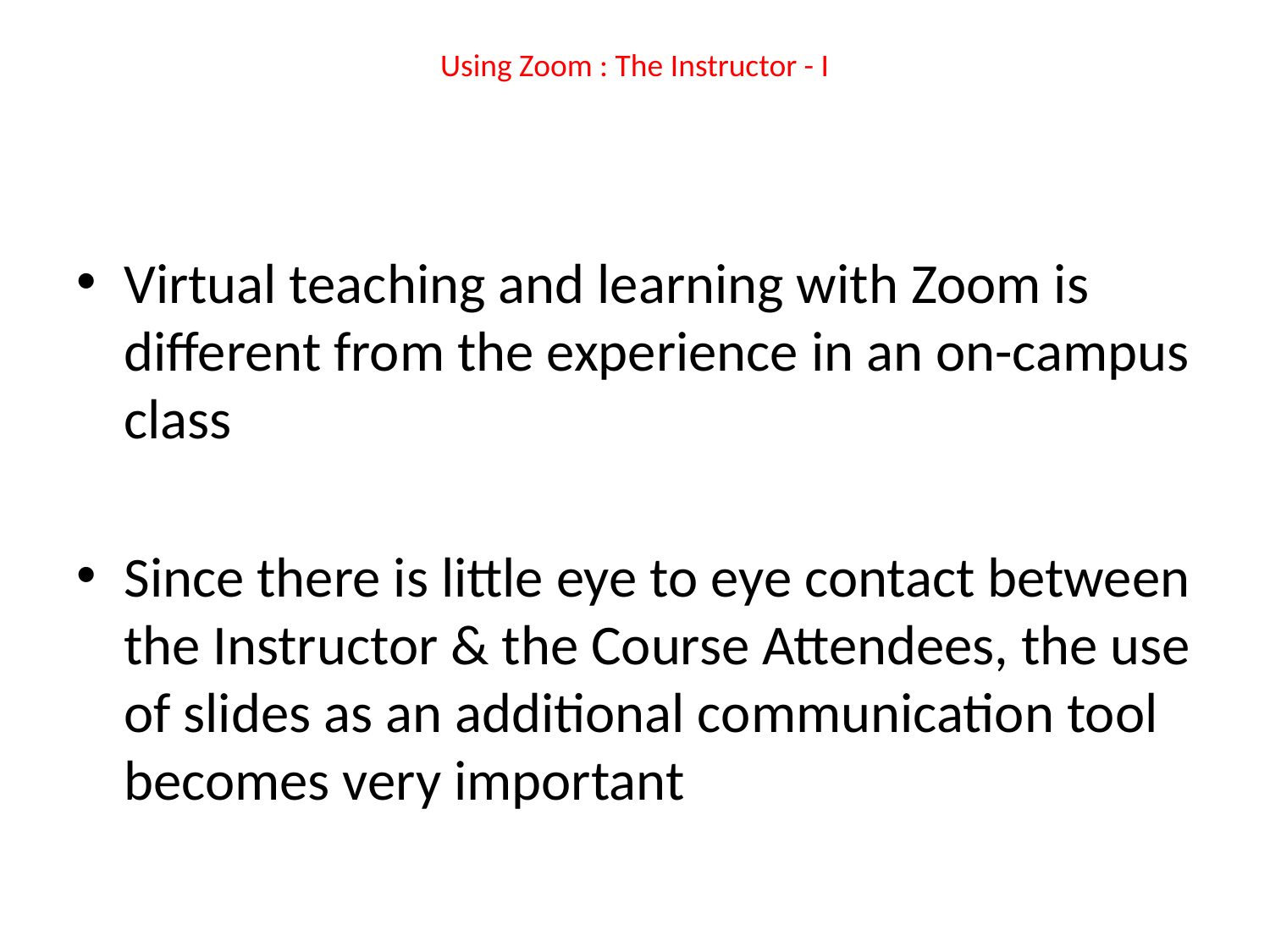

# Using Zoom : The Instructor - I

Virtual teaching and learning with Zoom is different from the experience in an on-campus class

Since there is little eye to eye contact between the Instructor & the Course Attendees, the use of slides as an additional communication tool becomes very important